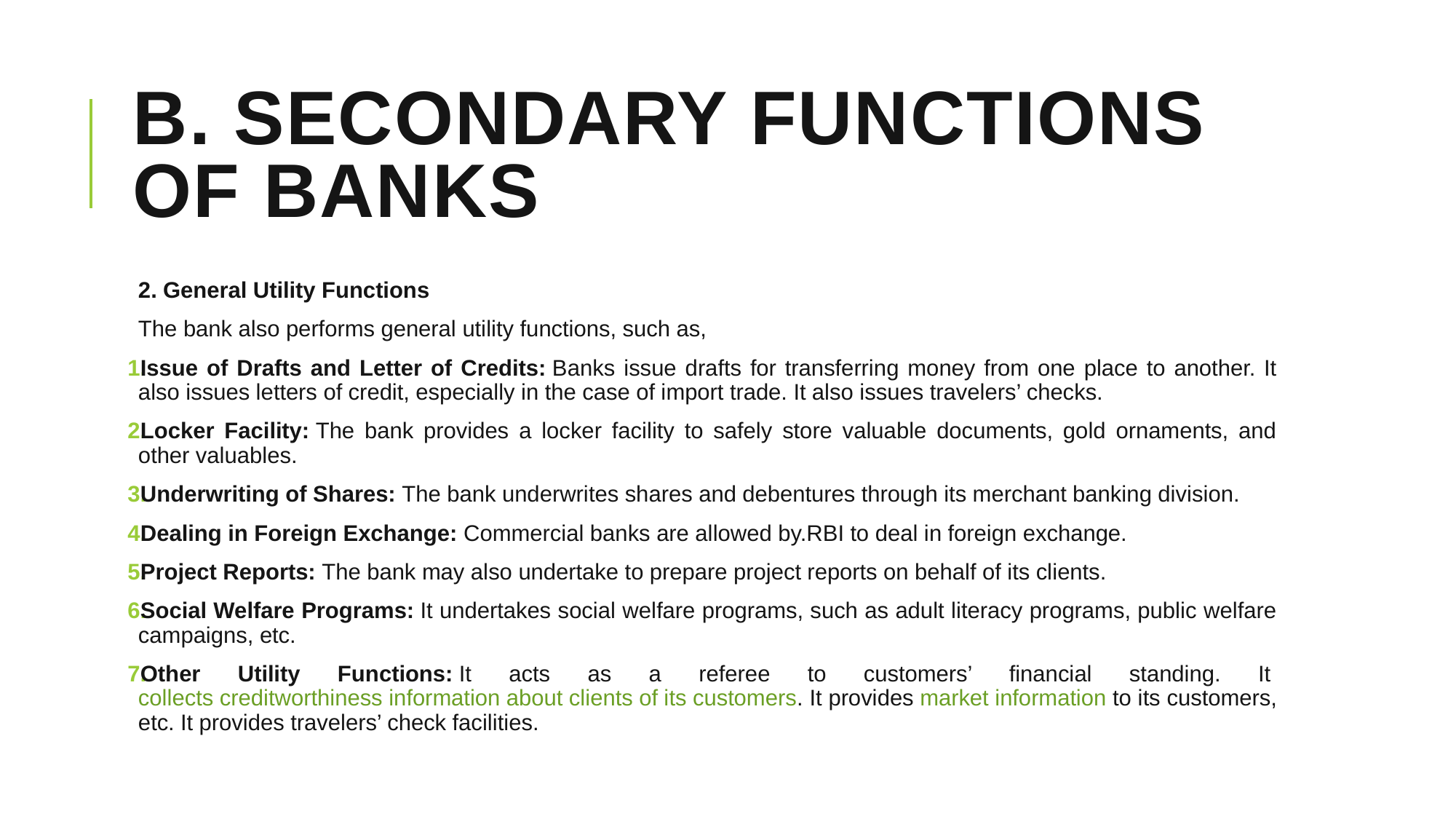

# B. Secondary Functions of Banks
2. General Utility Functions
The bank also performs general utility functions, such as,
Issue of Drafts and Letter of Credits: Banks issue drafts for transferring money from one place to another. It also issues letters of credit, especially in the case of import trade. It also issues travelers’ checks.
Locker Facility: The bank provides a locker facility to safely store valuable documents, gold ornaments, and other valuables.
Underwriting of Shares: The bank underwrites shares and debentures through its merchant banking division.
Dealing in Foreign Exchange: Commercial banks are allowed by.RBI to deal in foreign exchange.
Project Reports: The bank may also undertake to prepare project reports on behalf of its clients.
Social Welfare Programs: It undertakes social welfare programs, such as adult literacy programs, public welfare campaigns, etc.
Other Utility Functions: It acts as a referee to customers’ financial standing. It collects creditworthiness information about clients of its customers. It provides market information to its customers, etc. It provides travelers’ check facilities.